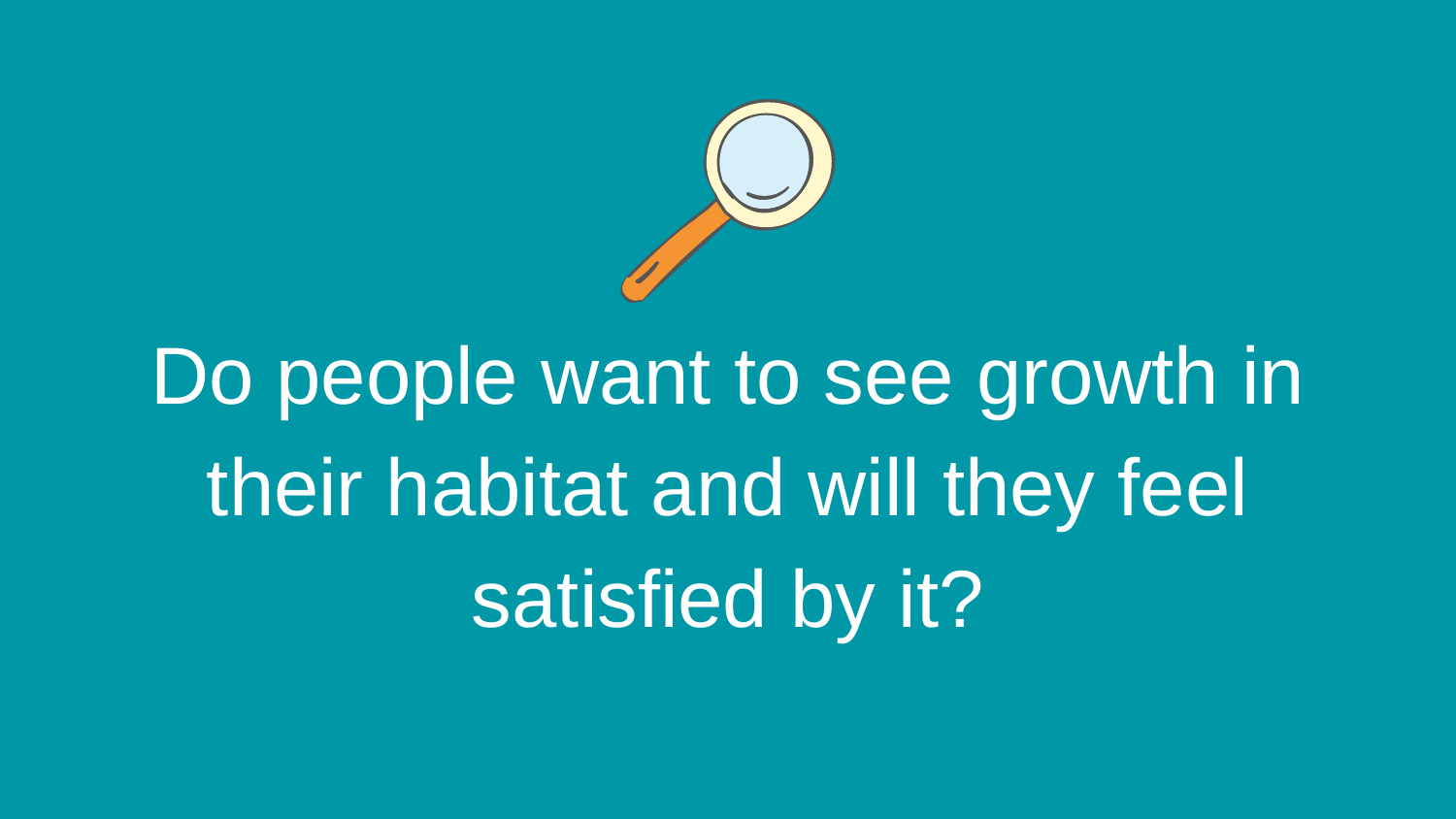

# Do people want to see growth in their habitat and will they feel satisfied by it?